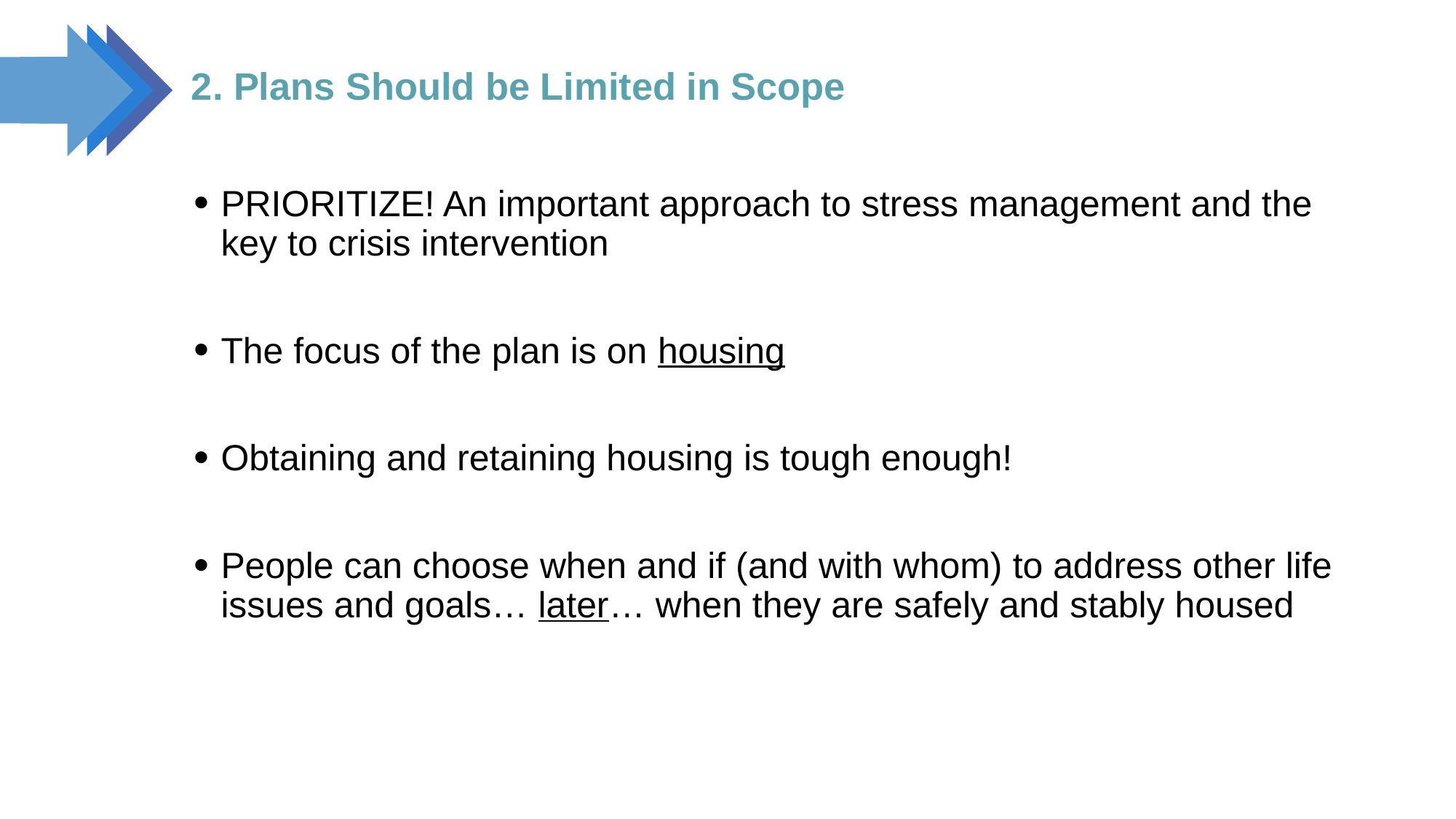

# 2. Plans Should be Limited in Scope
PRIORITIZE! An important approach to stress management and the key to crisis intervention

The focus of the plan is on housing

Obtaining and retaining housing is tough enough!

People can choose when and if (and with whom) to address other life issues and goals… later… when they are safely and stably housed